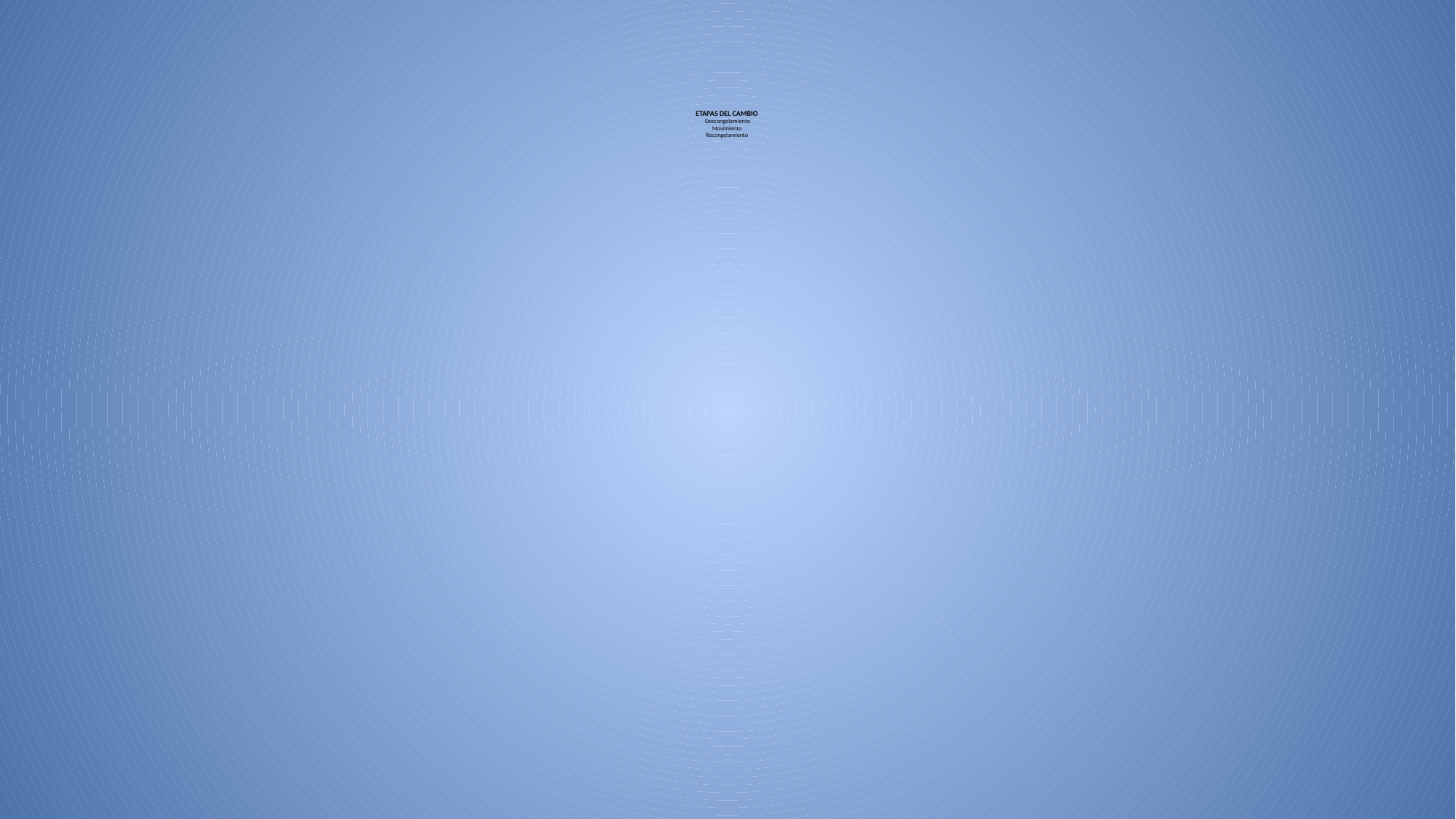

# ETAPAS DEL CAMBIO Descongelamiento Movimiento Recongelamiento